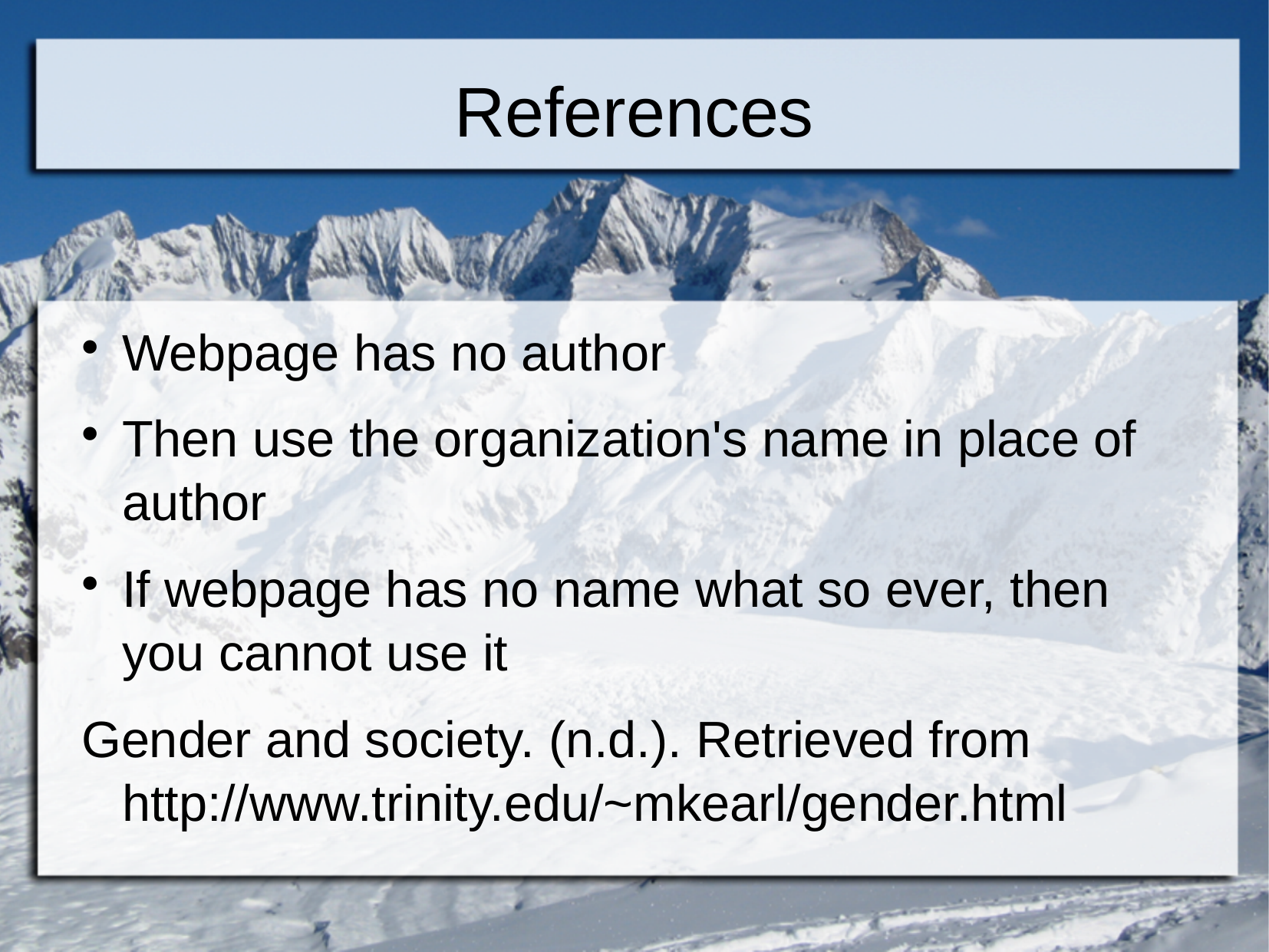

References
Webpage has no author
Then use the organization's name in place of author
If webpage has no name what so ever, then you cannot use it
Gender and society. (n.d.). Retrieved from http://www.trinity.edu/~mkearl/gender.html